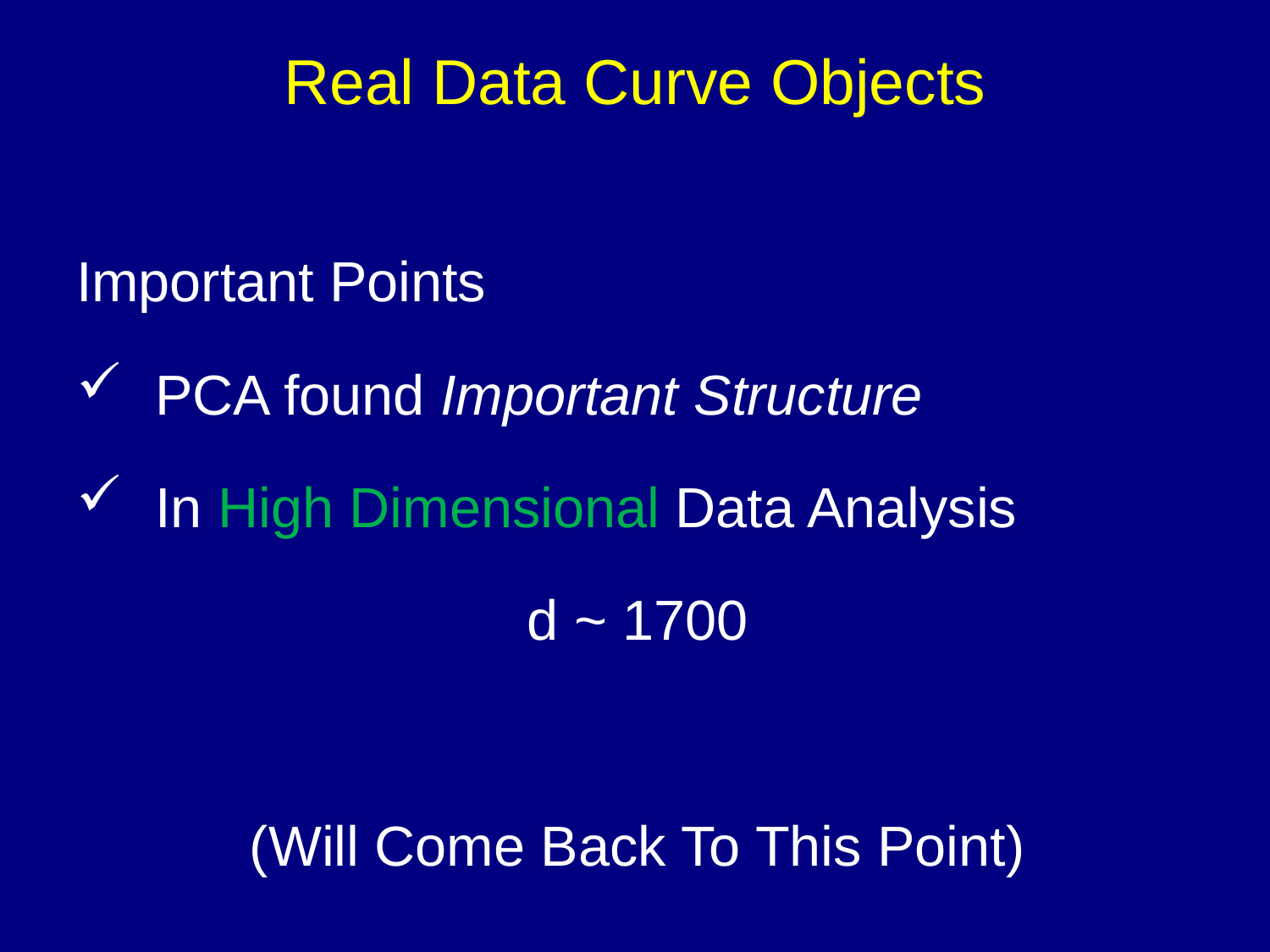

# Real Data Curve Objects
Important Points
  PCA found Important Structure
  In High Dimensional Data Analysis
d ~ 1700

(Will Come Back To This Point)